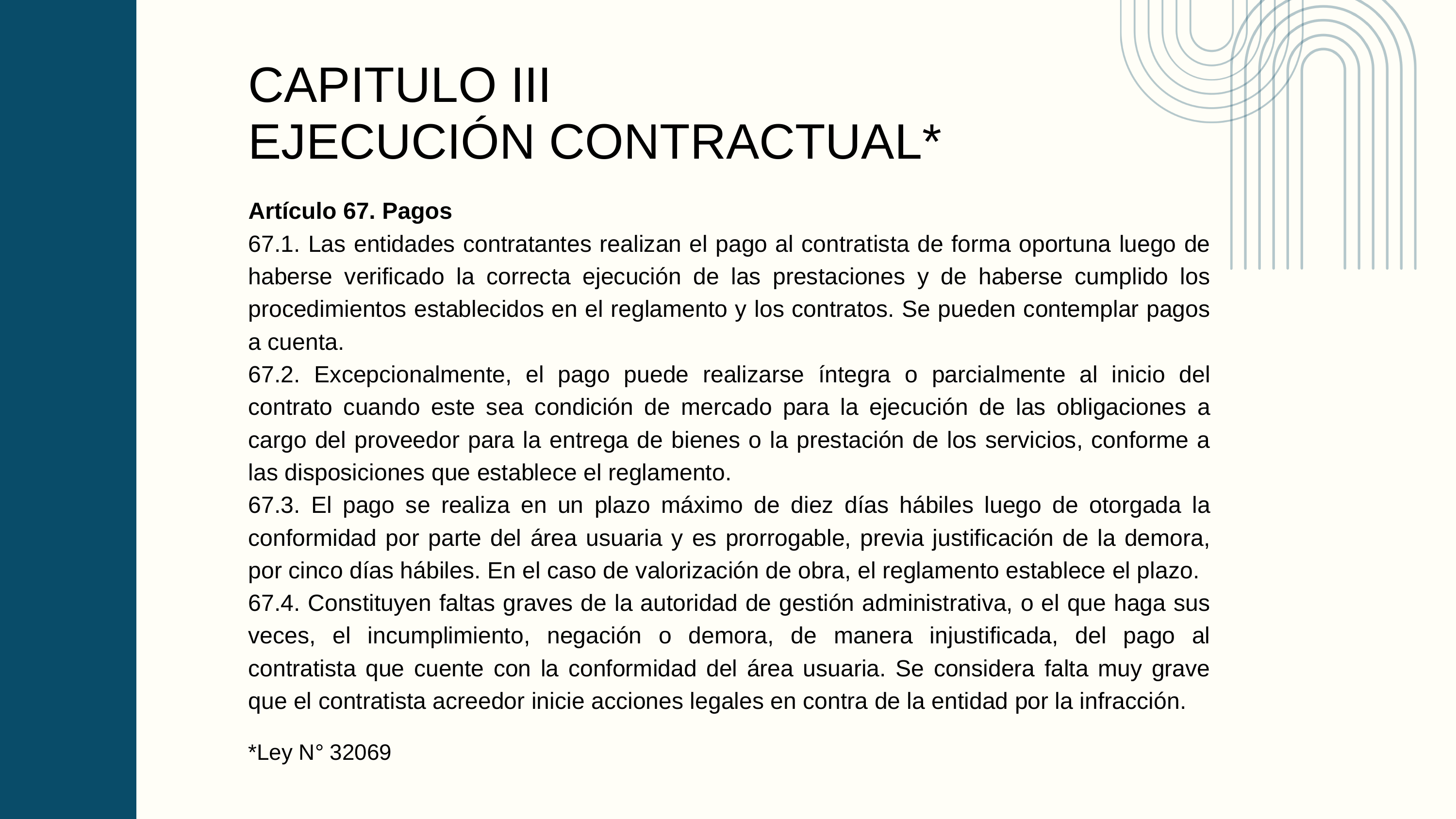

CAPITULO III
EJECUCIÓN CONTRACTUAL*
Artículo 67. Pagos
67.1. Las entidades contratantes realizan el pago al contratista de forma oportuna luego de haberse verificado la correcta ejecución de las prestaciones y de haberse cumplido los procedimientos establecidos en el reglamento y los contratos. Se pueden contemplar pagos a cuenta.
67.2. Excepcionalmente, el pago puede realizarse íntegra o parcialmente al inicio del contrato cuando este sea condición de mercado para la ejecución de las obligaciones a cargo del proveedor para la entrega de bienes o la prestación de los servicios, conforme a las disposiciones que establece el reglamento.
67.3. El pago se realiza en un plazo máximo de diez días hábiles luego de otorgada la conformidad por parte del área usuaria y es prorrogable, previa justificación de la demora, por cinco días hábiles. En el caso de valorización de obra, el reglamento establece el plazo.
67.4. Constituyen faltas graves de la autoridad de gestión administrativa, o el que haga sus veces, el incumplimiento, negación o demora, de manera injustificada, del pago al contratista que cuente con la conformidad del área usuaria. Se considera falta muy grave que el contratista acreedor inicie acciones legales en contra de la entidad por la infracción.
*Ley N° 32069